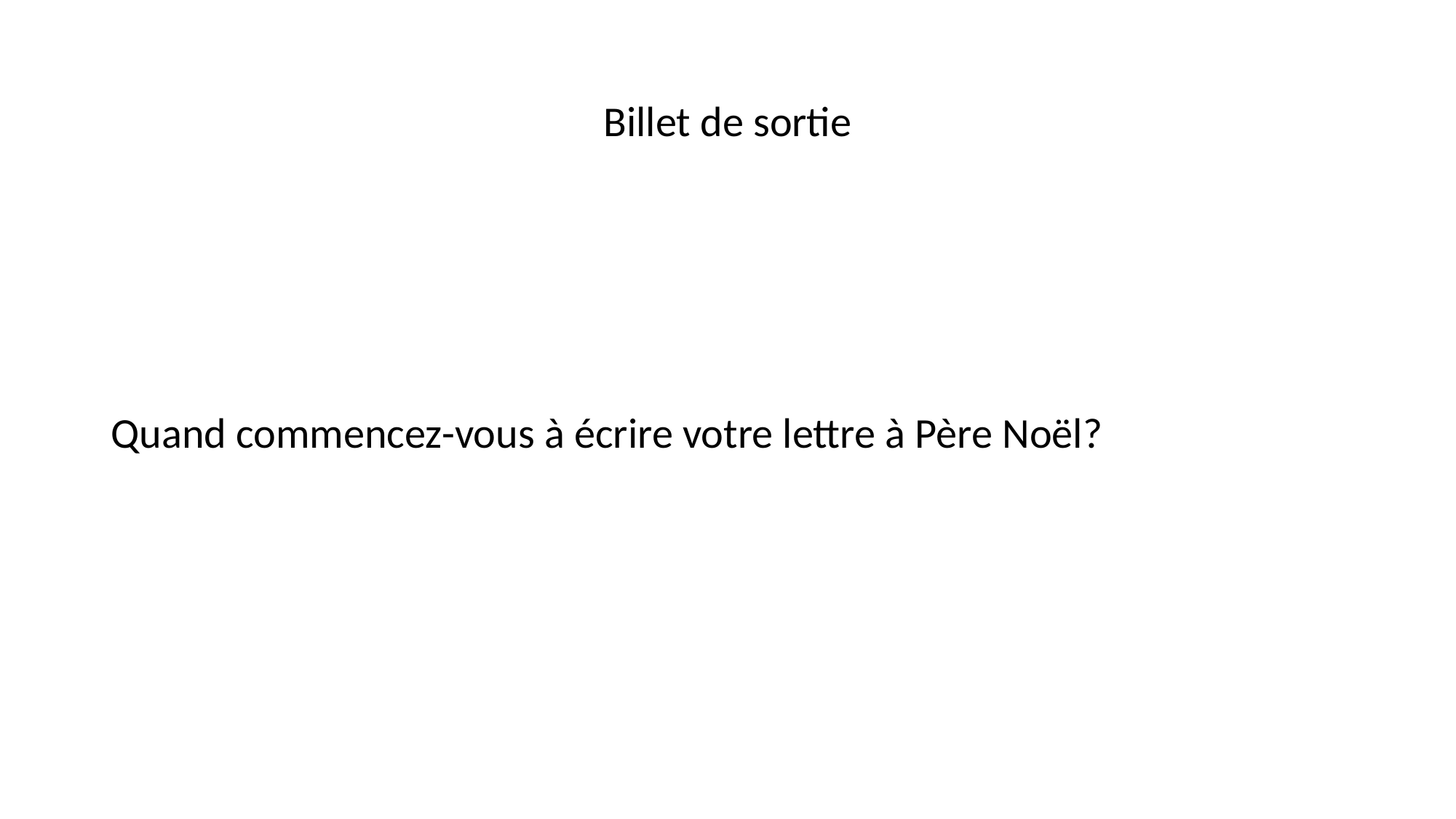

# Billet de sortie

Quand commencez-vous à écrire votre lettre à Père Noël?